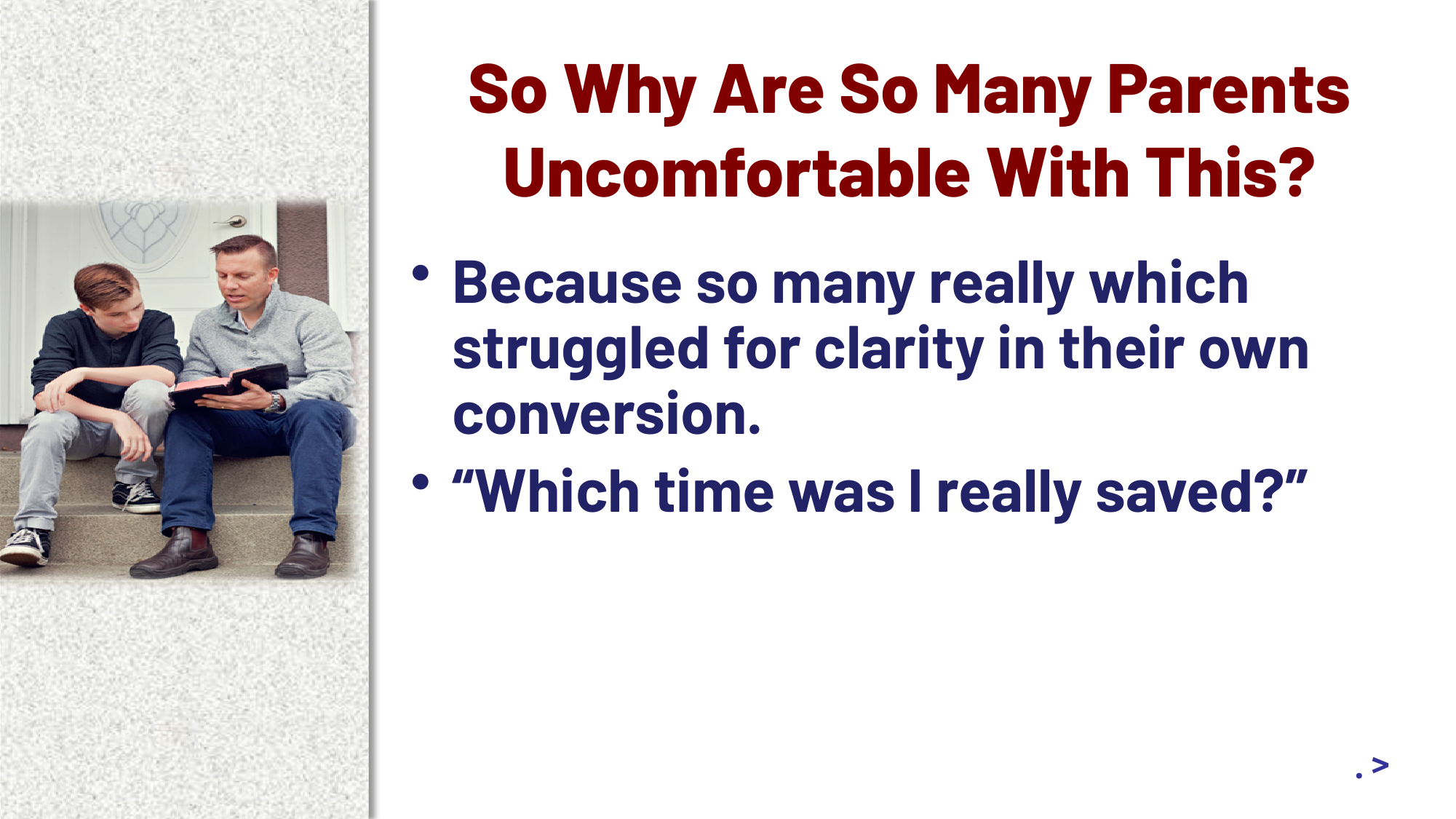

# So Why Are So Many Parents Uncomfortable With This?
Because so many really which struggled for clarity in their own conversion.
“Which time was I really saved?”
. >